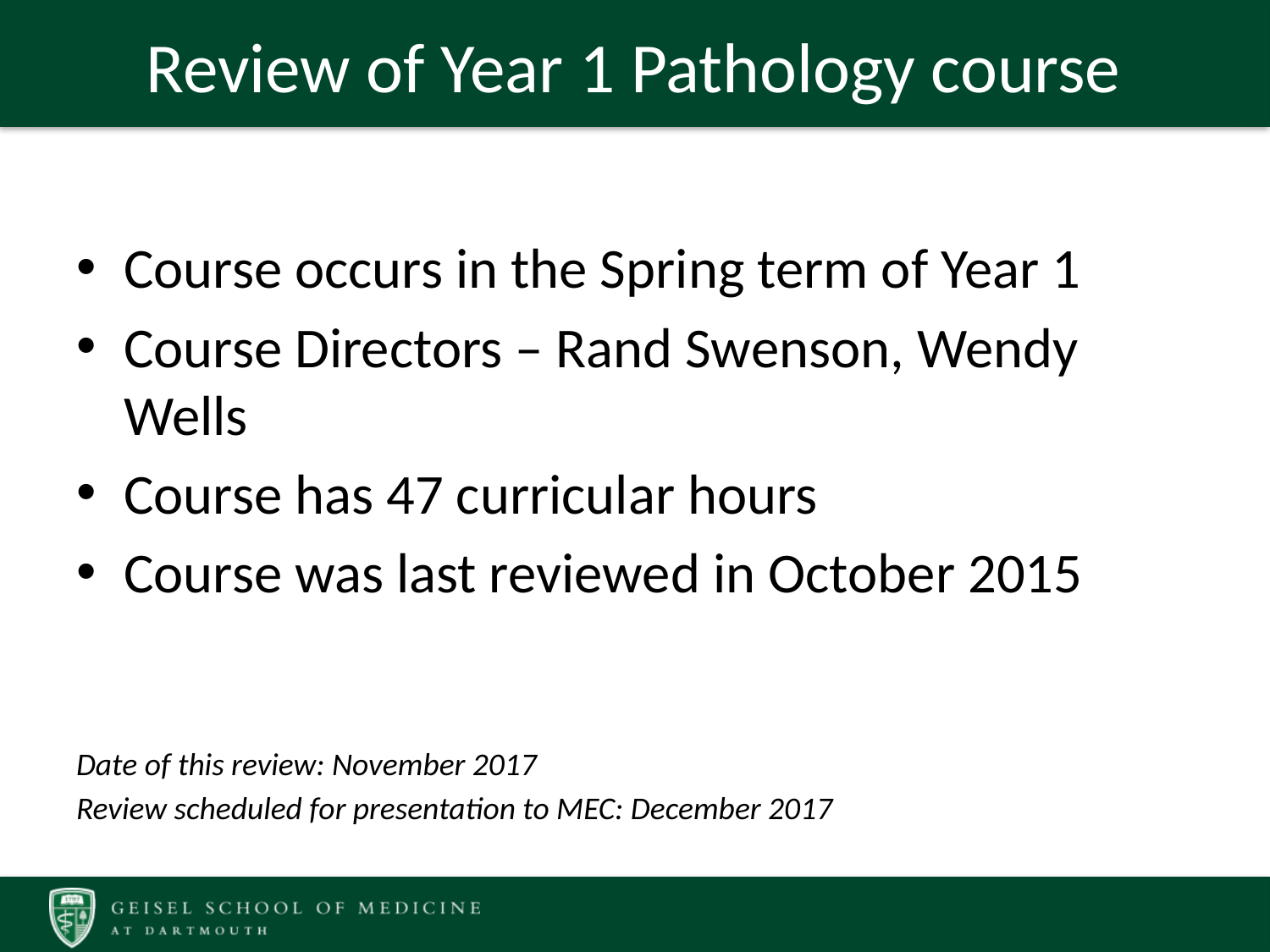

# Review of Year 1 Pathology course
Course occurs in the Spring term of Year 1
Course Directors – Rand Swenson, Wendy Wells
Course has 47 curricular hours
Course was last reviewed in October 2015

Date of this review: November 2017
Review scheduled for presentation to MEC: December 2017